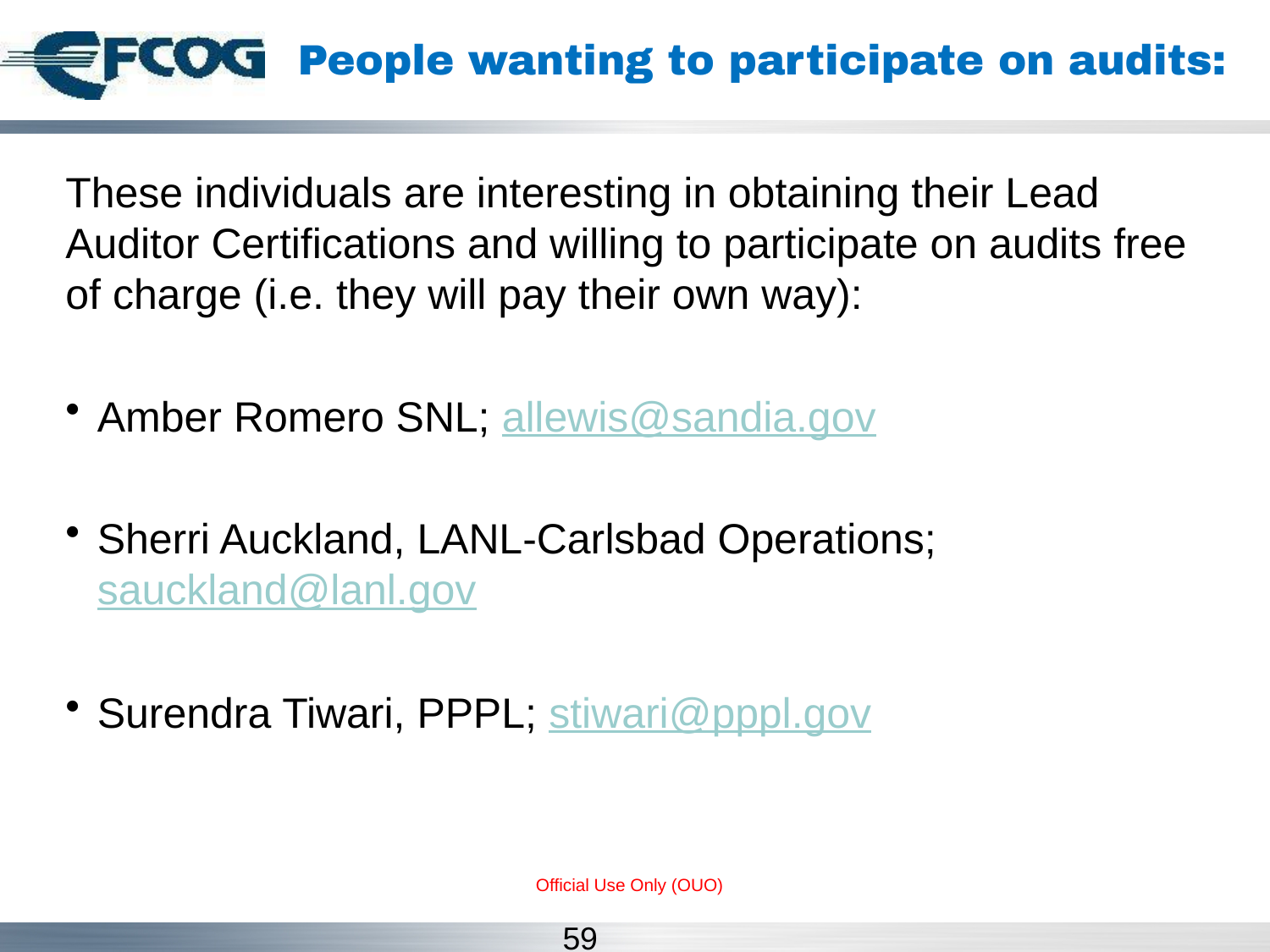

# People wanting to participate on audits:
These individuals are interesting in obtaining their Lead Auditor Certifications and willing to participate on audits free of charge (i.e. they will pay their own way):

Amber Romero SNL; allewis@sandia.gov

Sherri Auckland, LANL-Carlsbad Operations; sauckland@lanl.gov

Surendra Tiwari, PPPL; stiwari@pppl.gov

Official Use Only (OUO)